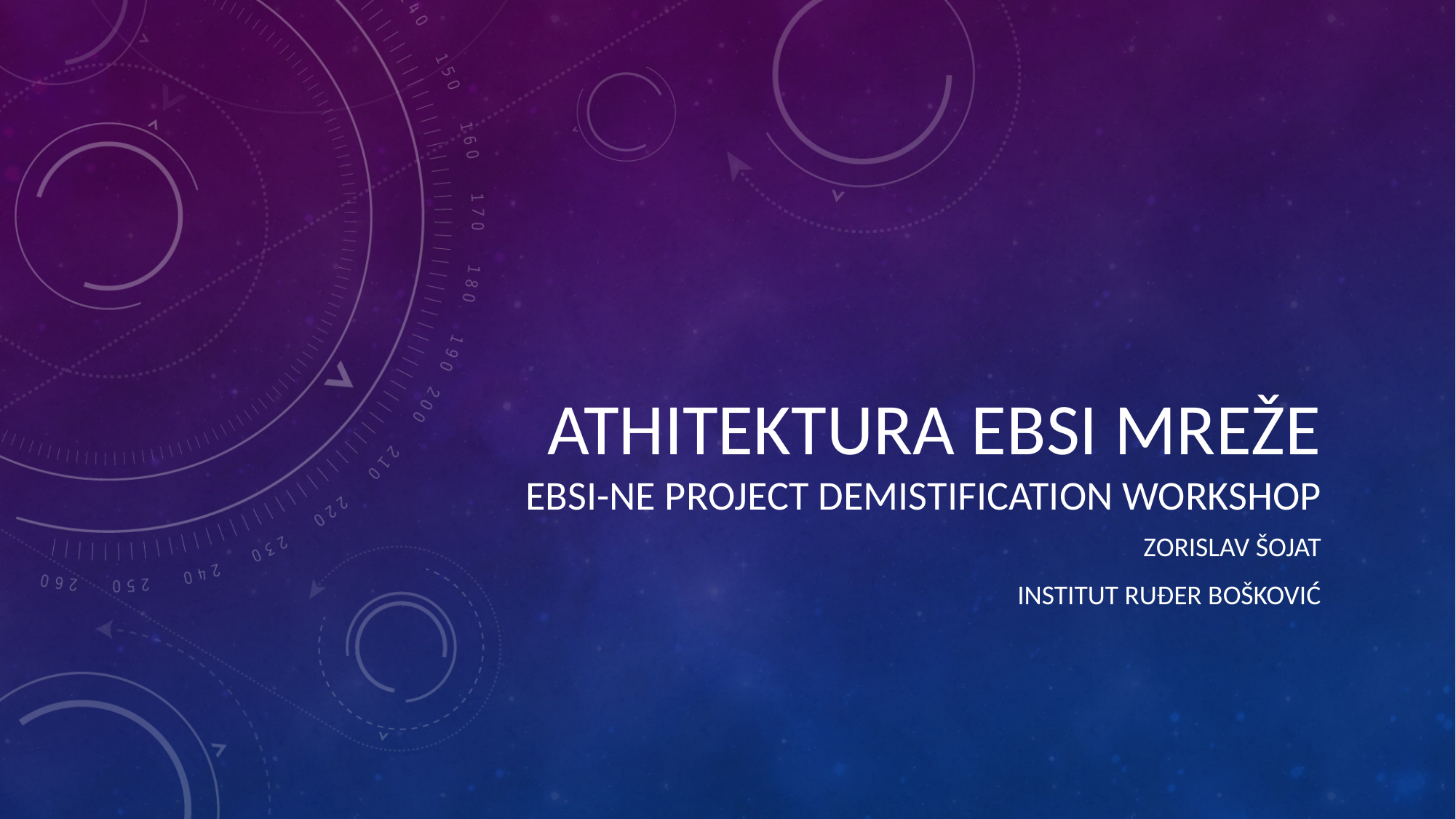

# Athitektura EBSI mreže EBSI-NE project demistification workshop
Zorislav šojat
Institut ruđer bošković